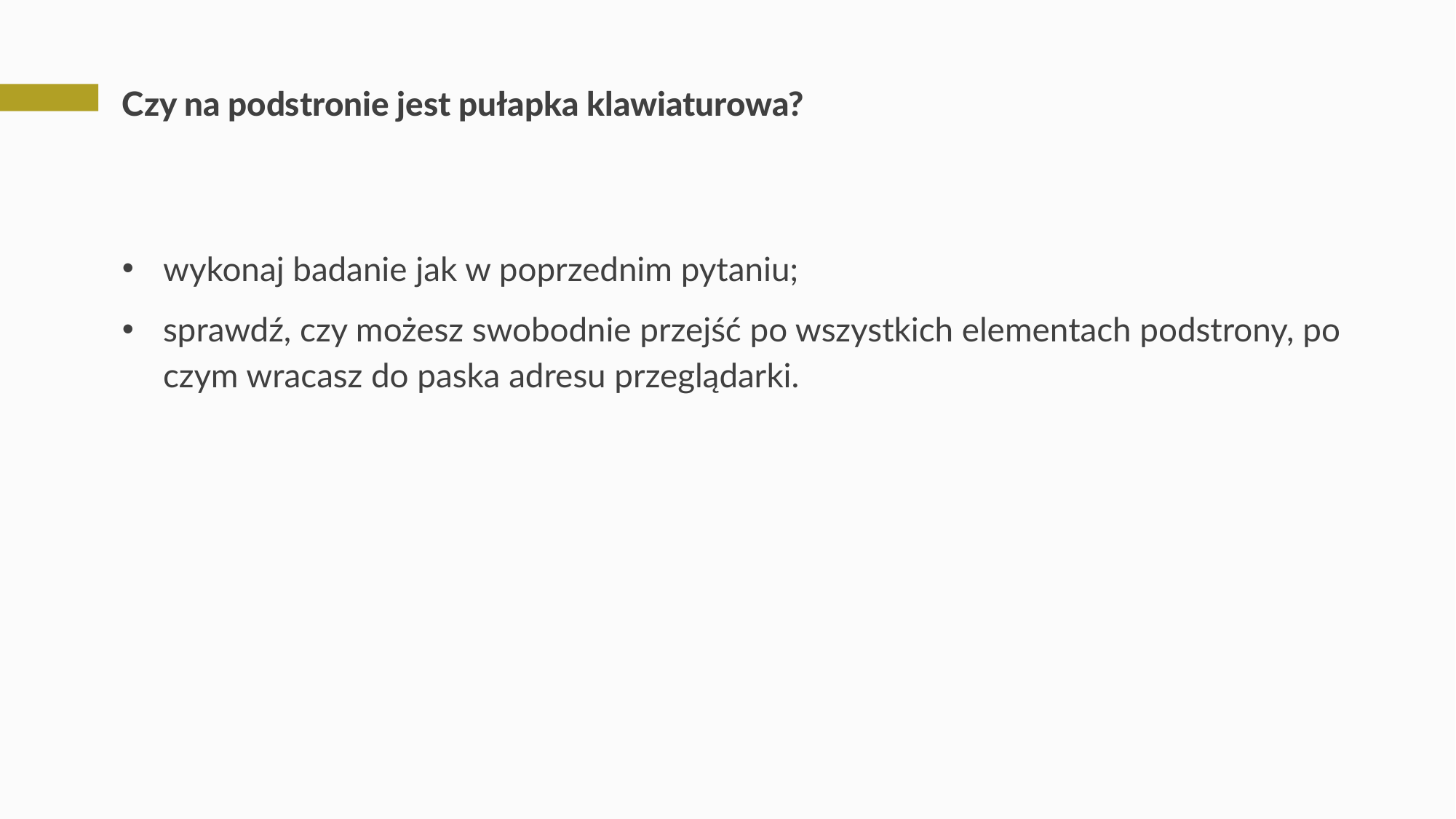

# Czy na podstronie jest pułapka klawiaturowa?
wykonaj badanie jak w poprzednim pytaniu;
sprawdź, czy możesz swobodnie przejść po wszystkich elementach podstrony, po czym wracasz do paska adresu przeglądarki.